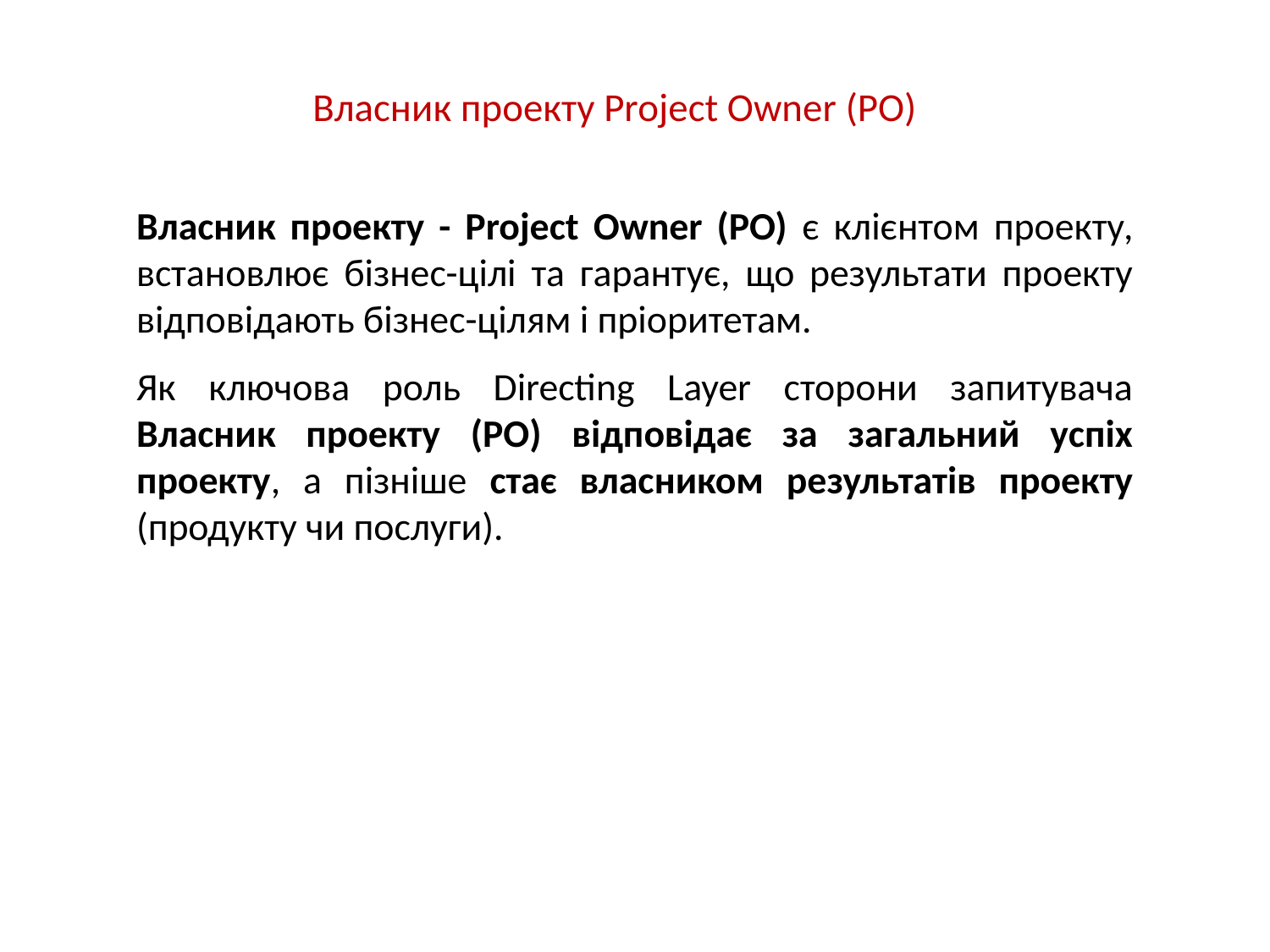

# Власник проекту Project Owner (PO)
Власник проекту - Project Owner (PO) є клієнтом проекту, встановлює бізнес-цілі та гарантує, що результати проекту відповідають бізнес-цілям і пріоритетам.
Як ключова роль Directing Layer сторони запитувача Власник проекту (PO) відповідає за загальний успіх проекту, а пізніше стає власником результатів проекту (продукту чи послуги).